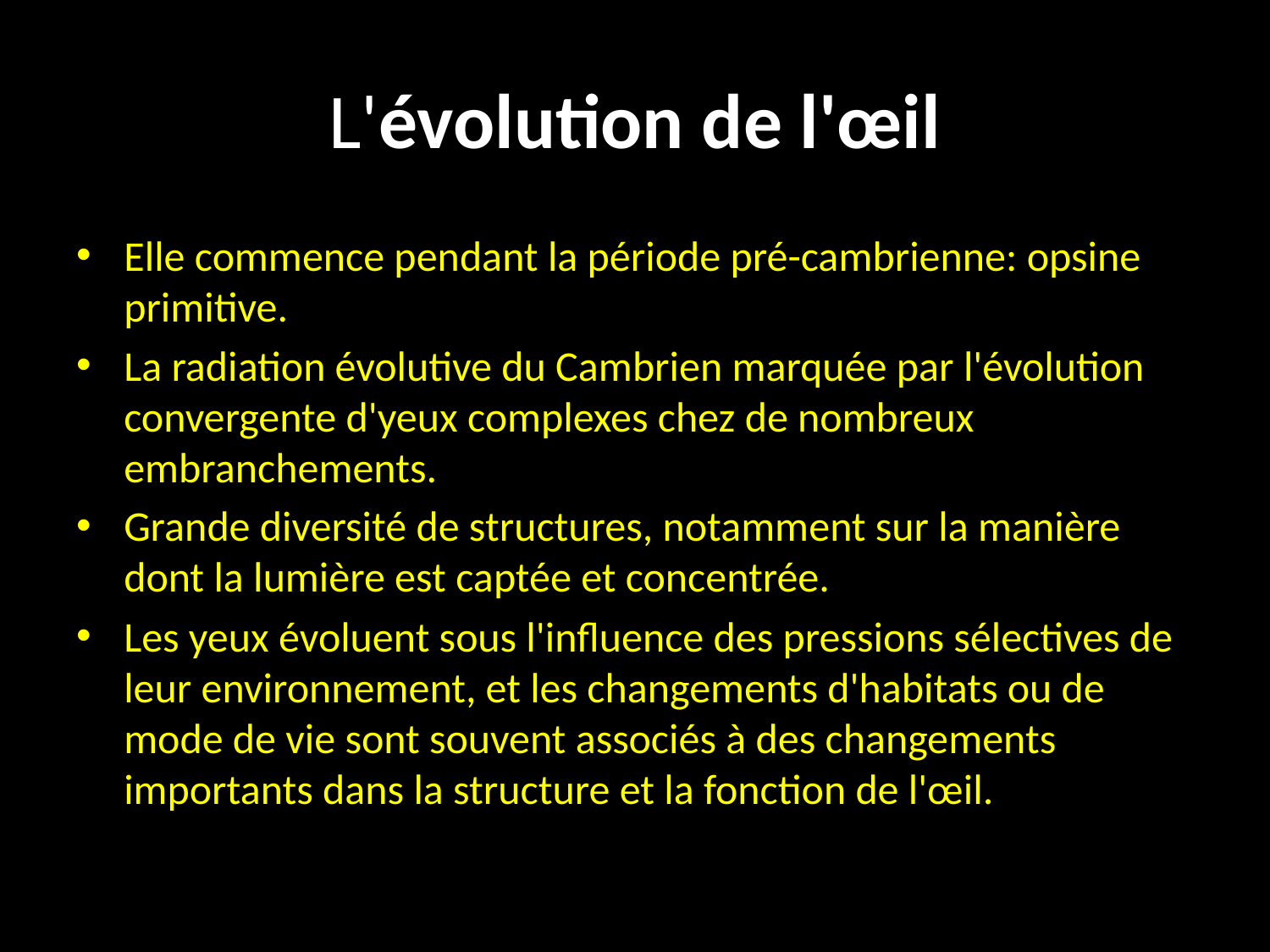

# L'évolution de l'œil
Elle commence pendant la période pré-cambrienne: opsine primitive.
La radiation évolutive du Cambrien marquée par l'évolution convergente d'yeux complexes chez de nombreux embranchements.
Grande diversité de structures, notamment sur la manière dont la lumière est captée et concentrée.
Les yeux évoluent sous l'influence des pressions sélectives de leur environnement, et les changements d'habitats ou de mode de vie sont souvent associés à des changements importants dans la structure et la fonction de l'œil.